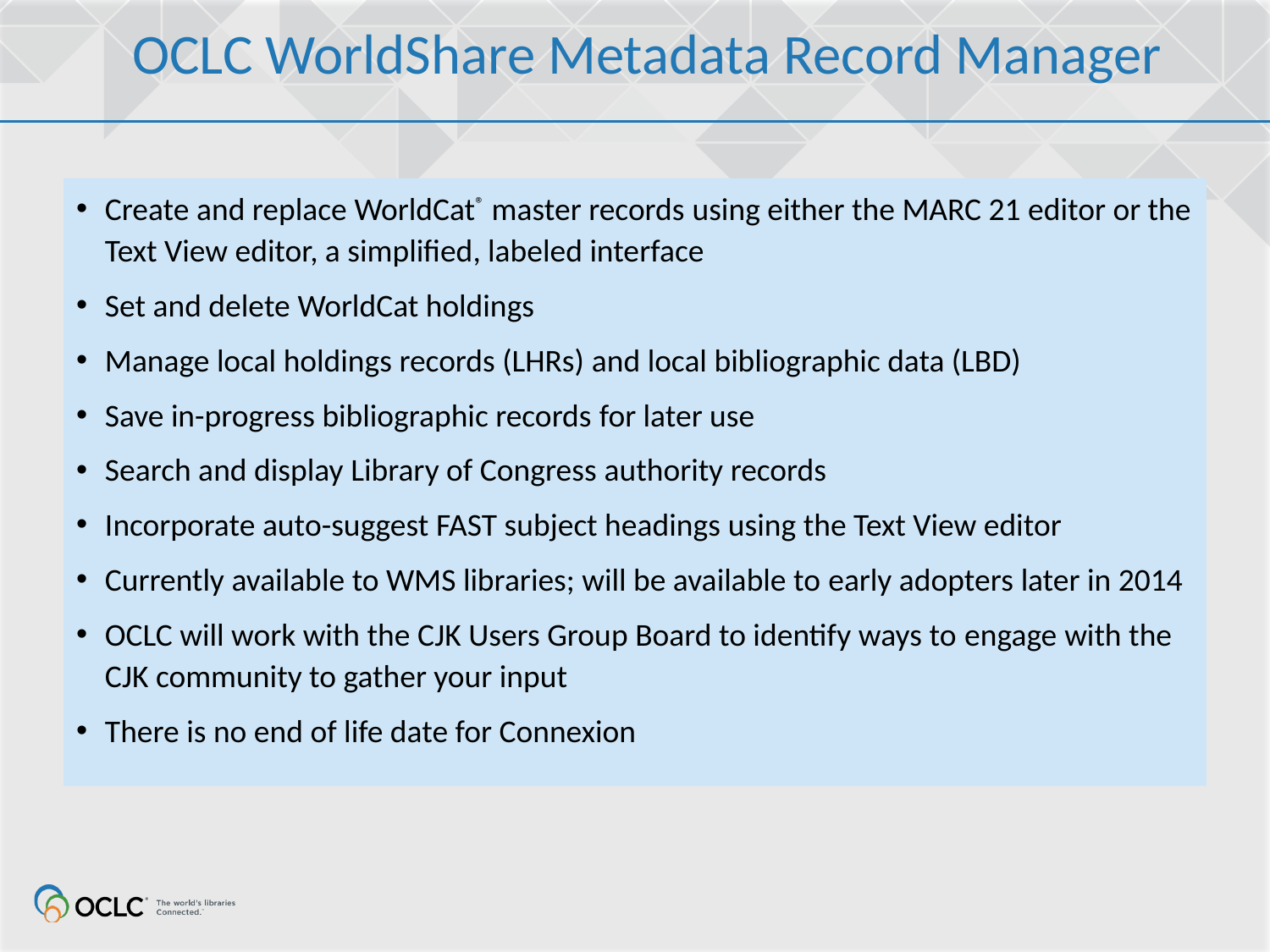

# OCLC WorldShare Metadata Record Manager
Create and replace WorldCat® master records using either the MARC 21 editor or the Text View editor, a simplified, labeled interface
Set and delete WorldCat holdings
Manage local holdings records (LHRs) and local bibliographic data (LBD)
Save in-progress bibliographic records for later use
Search and display Library of Congress authority records
Incorporate auto-suggest FAST subject headings using the Text View editor
Currently available to WMS libraries; will be available to early adopters later in 2014
OCLC will work with the CJK Users Group Board to identify ways to engage with the CJK community to gather your input
There is no end of life date for Connexion